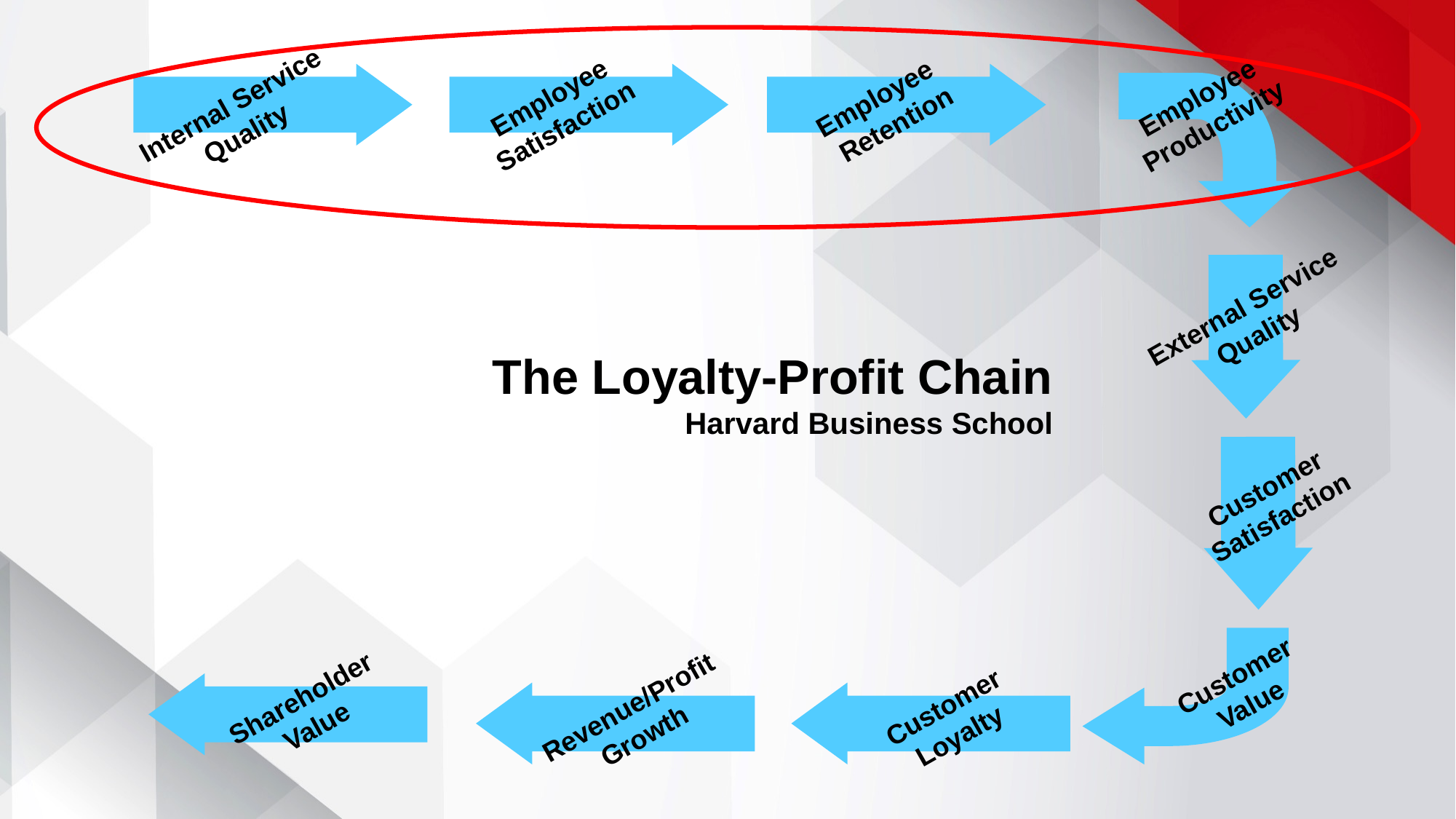

Employee
Satisfaction
Employee
 Retention
Employee
Productivity
Internal Service
Quality
External Service
Quality
The Loyalty-Profit Chain
Harvard Business School
Customer
Satisfaction
Customer
Value
Shareholder
Value
Revenue/Profit
Growth
Customer
Loyalty